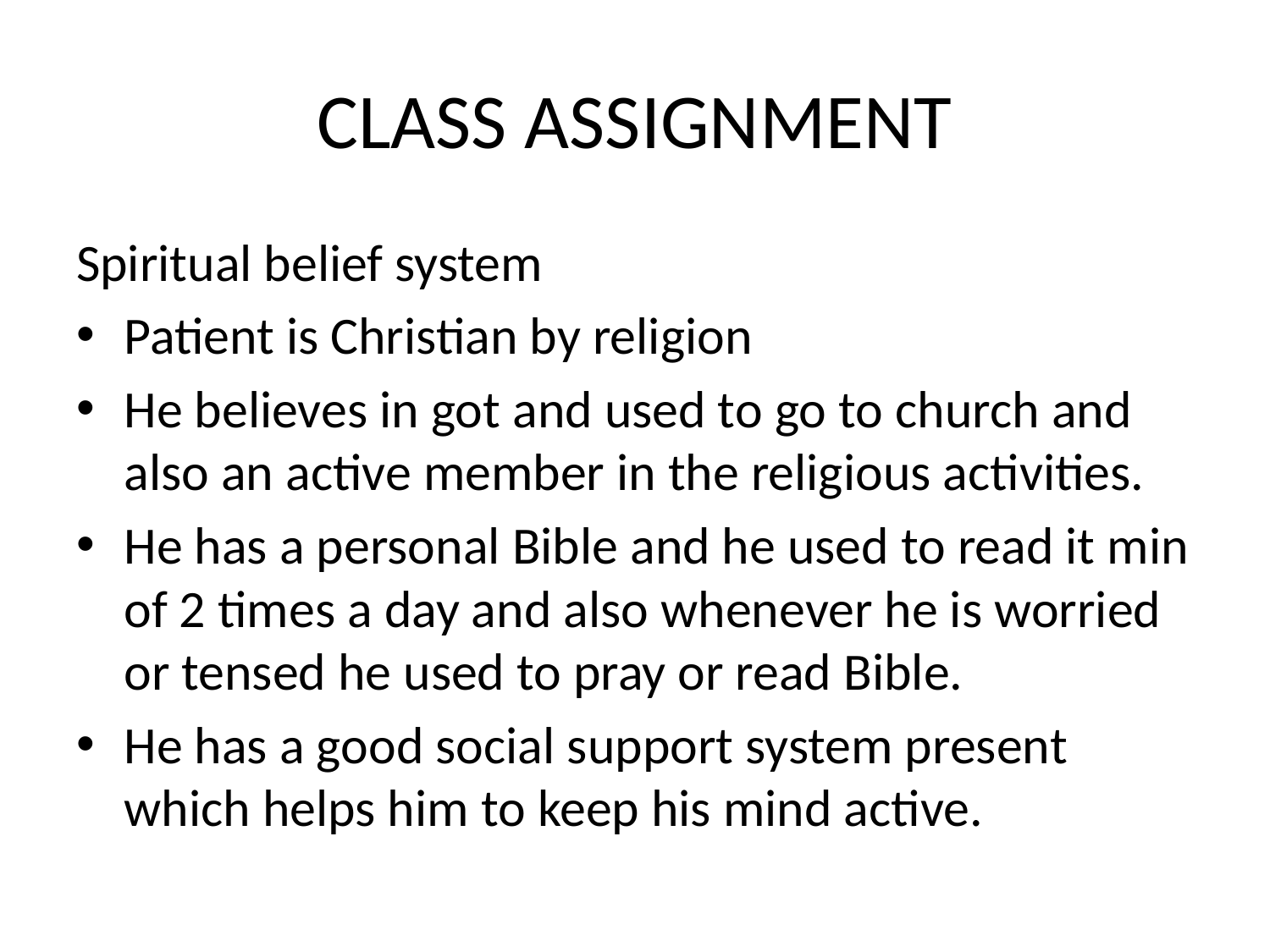

# CLASS ASSIGNMENT
Spiritual belief system
Patient is Christian by religion
He believes in got and used to go to church and also an active member in the religious activities.
He has a personal Bible and he used to read it min of 2 times a day and also whenever he is worried or tensed he used to pray or read Bible.
He has a good social support system present which helps him to keep his mind active.